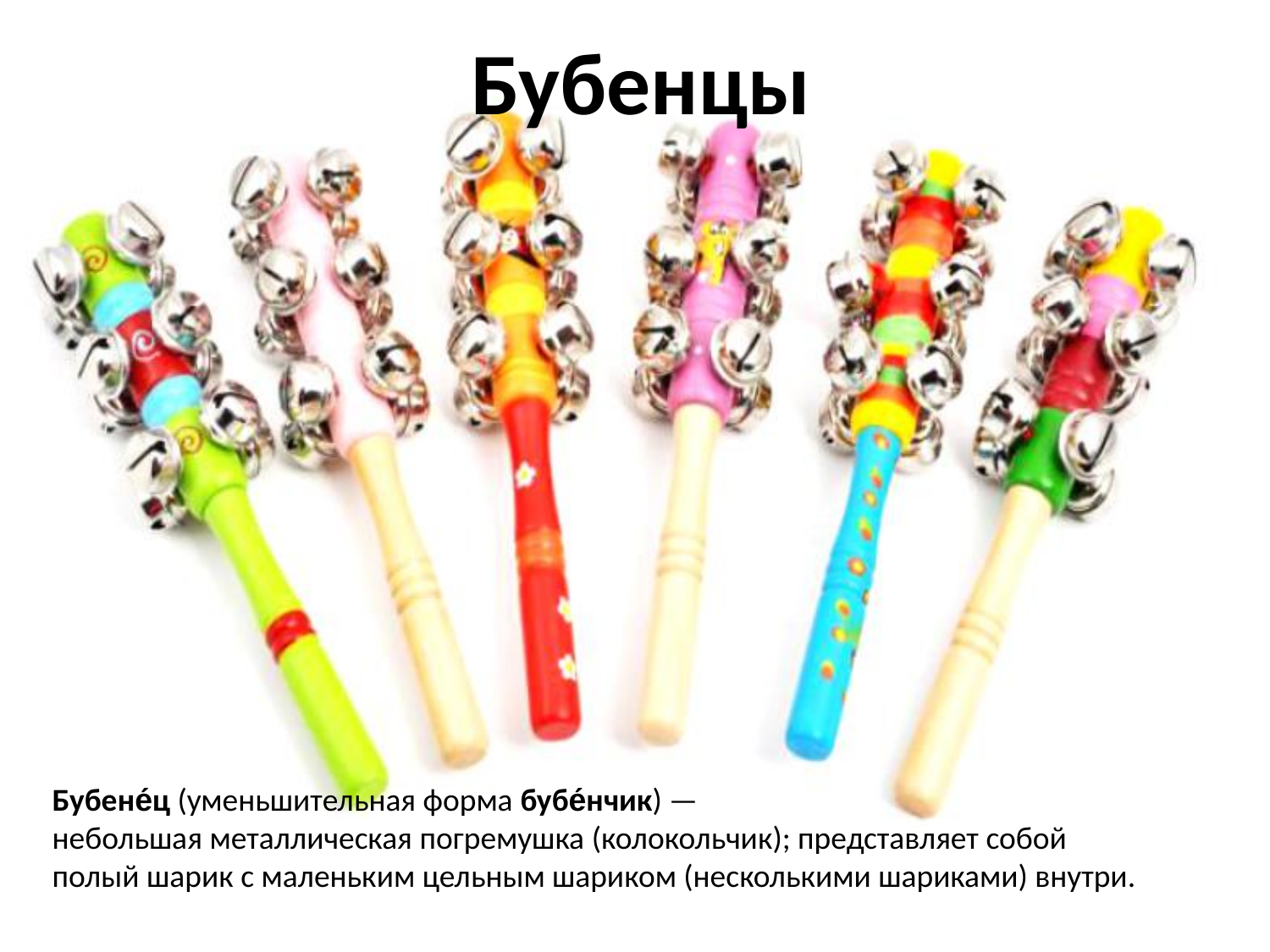

# Бубенцы
Бубене́ц (уменьшительная форма бубе́нчик) — небольшая металлическая погремушка (колокольчик); представляет собой полый шарик с маленьким цельным шариком (несколькими шариками) внутри.